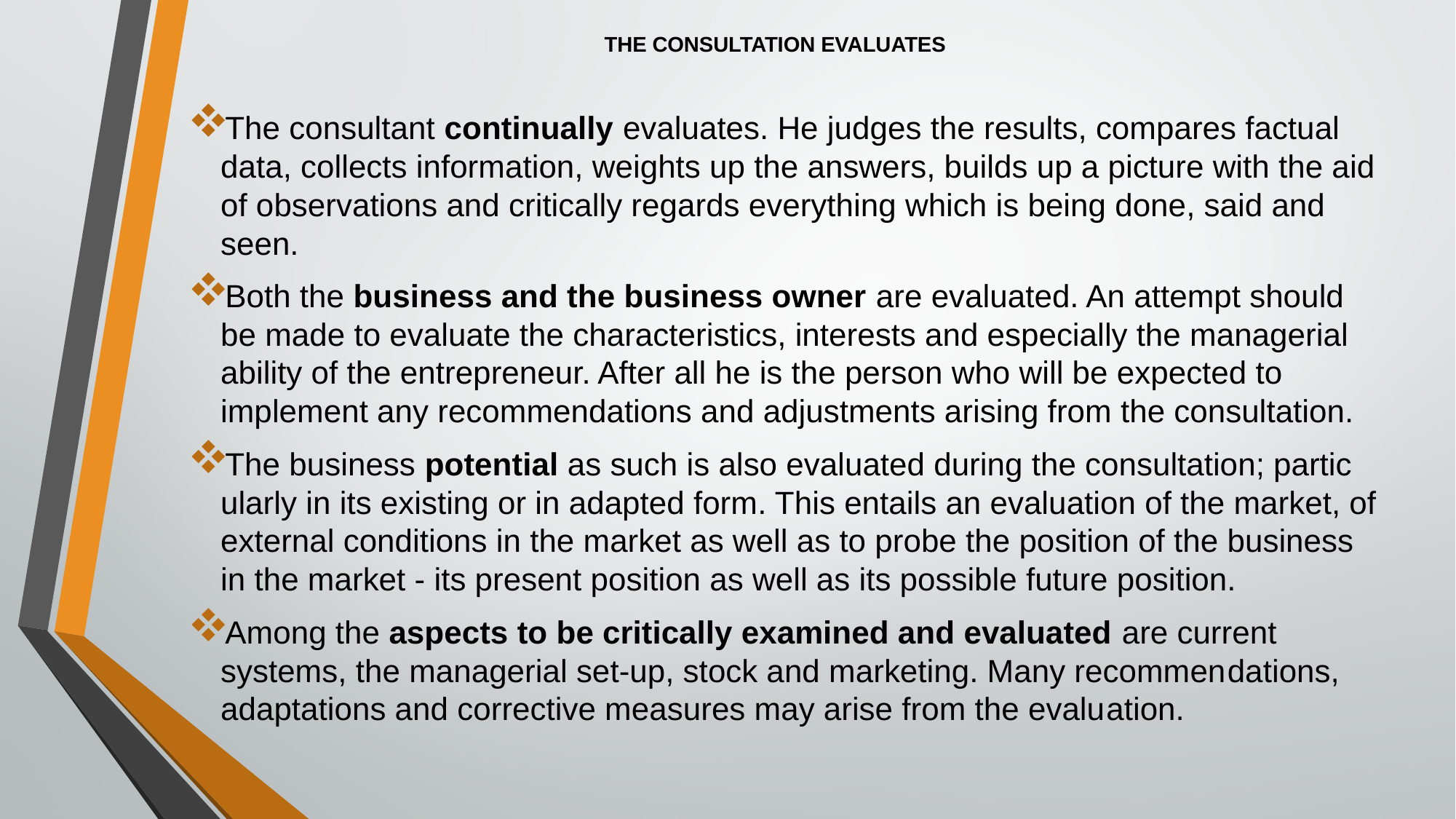

# THE CONSULTATION EVALUATES
The consultant continually evaluates. He judges the results, compares factual data, collects information, weights up the answers, builds up a picture with the aid of observations and critically regards everything which is being done, said and seen.
Both the business and the business owner are evaluated. An attempt should be made to evaluate the characteristics, interests and especially the managerial ability of the entrepreneur. After all he is the person who will be expected to implement any recommendations and adjustments arising from the consultation.
The business potential as such is also evaluated during the consultation; partic­ularly in its existing or in adapted form. This entails an evaluation of the market, of external conditions in the market as well as to probe the position of the business in the market - its present position as well as its possible future position.
Among the aspects to be critically examined and evaluated are current systems, the managerial set-up, stock and marketing. Many recommen­dations, adaptations and corrective measures may arise from the evalu­ation.